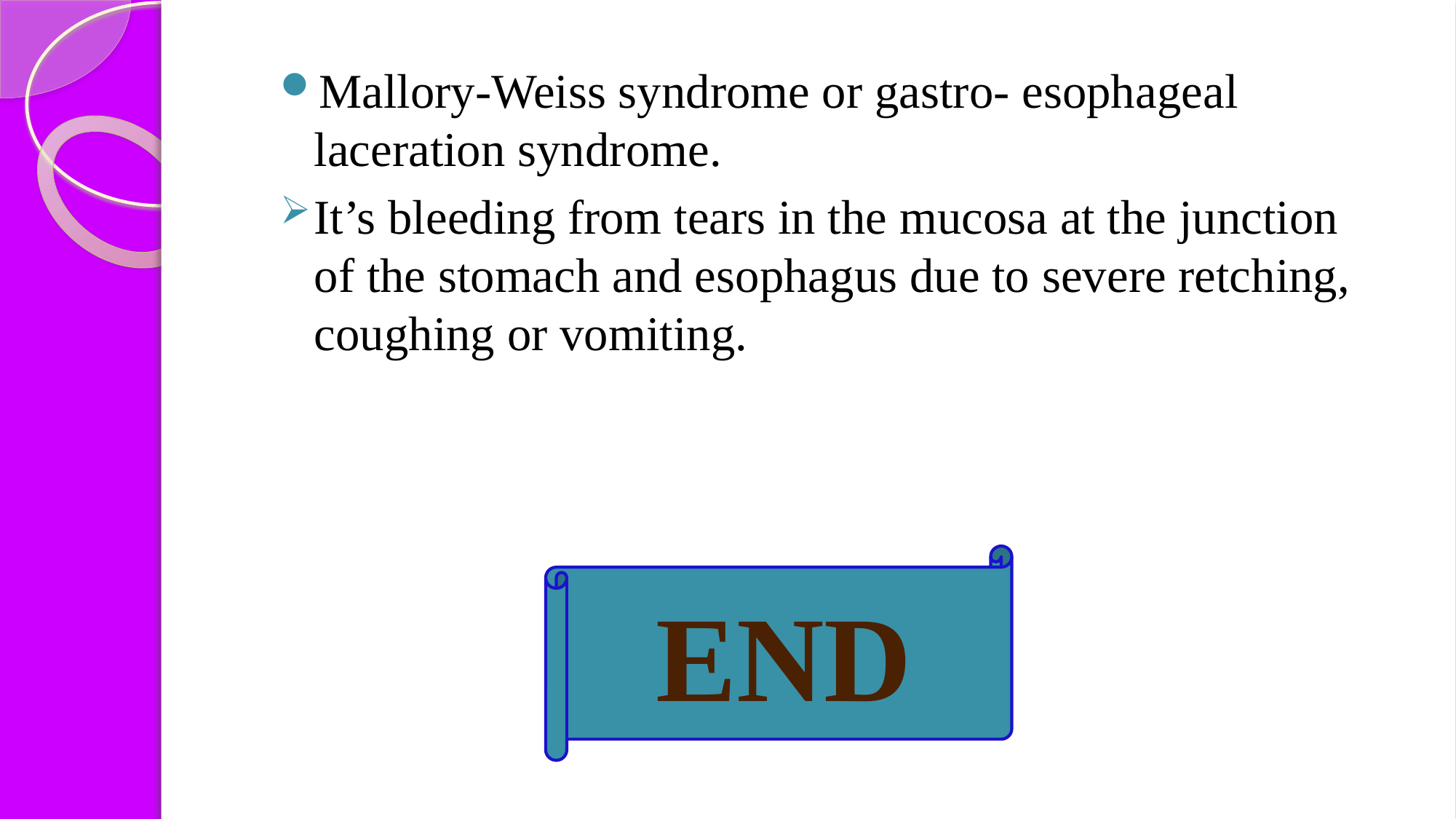

Mallory-Weiss syndrome or gastro- esophageal laceration syndrome.
It’s bleeding from tears in the mucosa at the junction of the stomach and esophagus due to severe retching, coughing or vomiting.

END